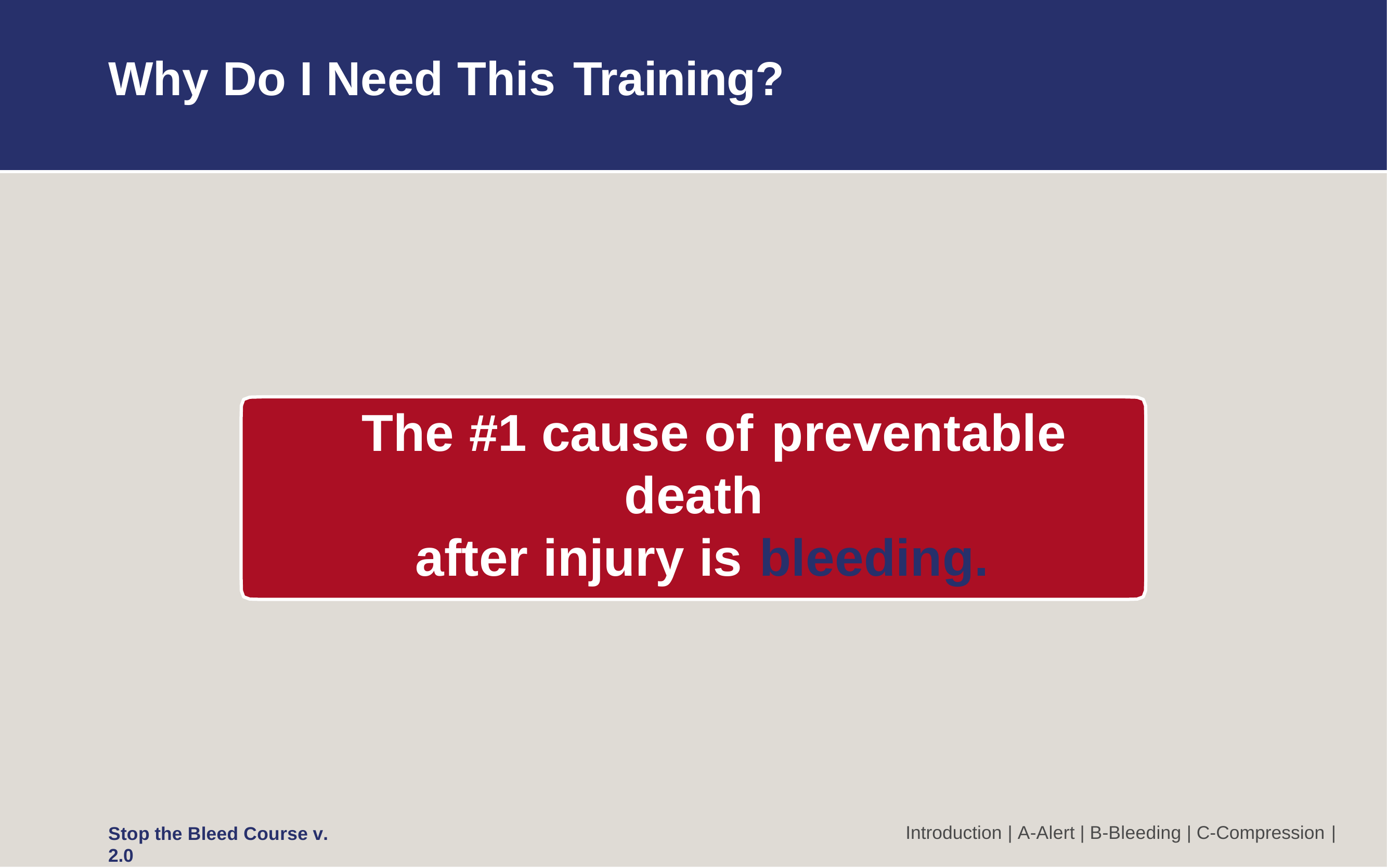

# Why Do I Need This Training?

The #1 cause of preventable
death
after injury is bleeding.
Introduction | A-Alert | B-Bleeding | C-Compression |
Stop the Bleed Course v. 2.0